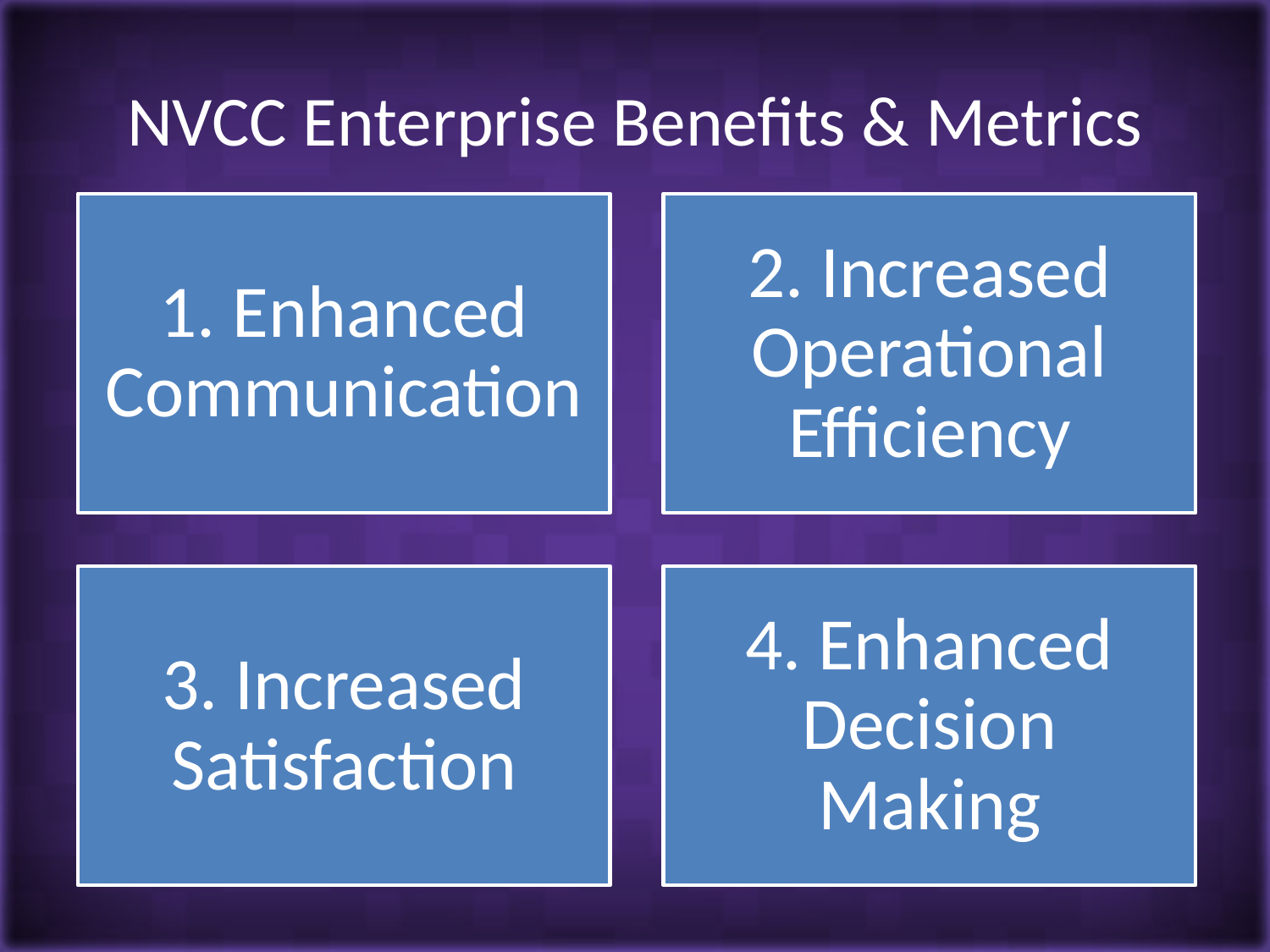

# NVCC Enterprise Benefits & Metrics
1. Enhanced Communication
2. Increased Operational Efficiency
3. Increased Satisfaction
4. Enhanced Decision Making